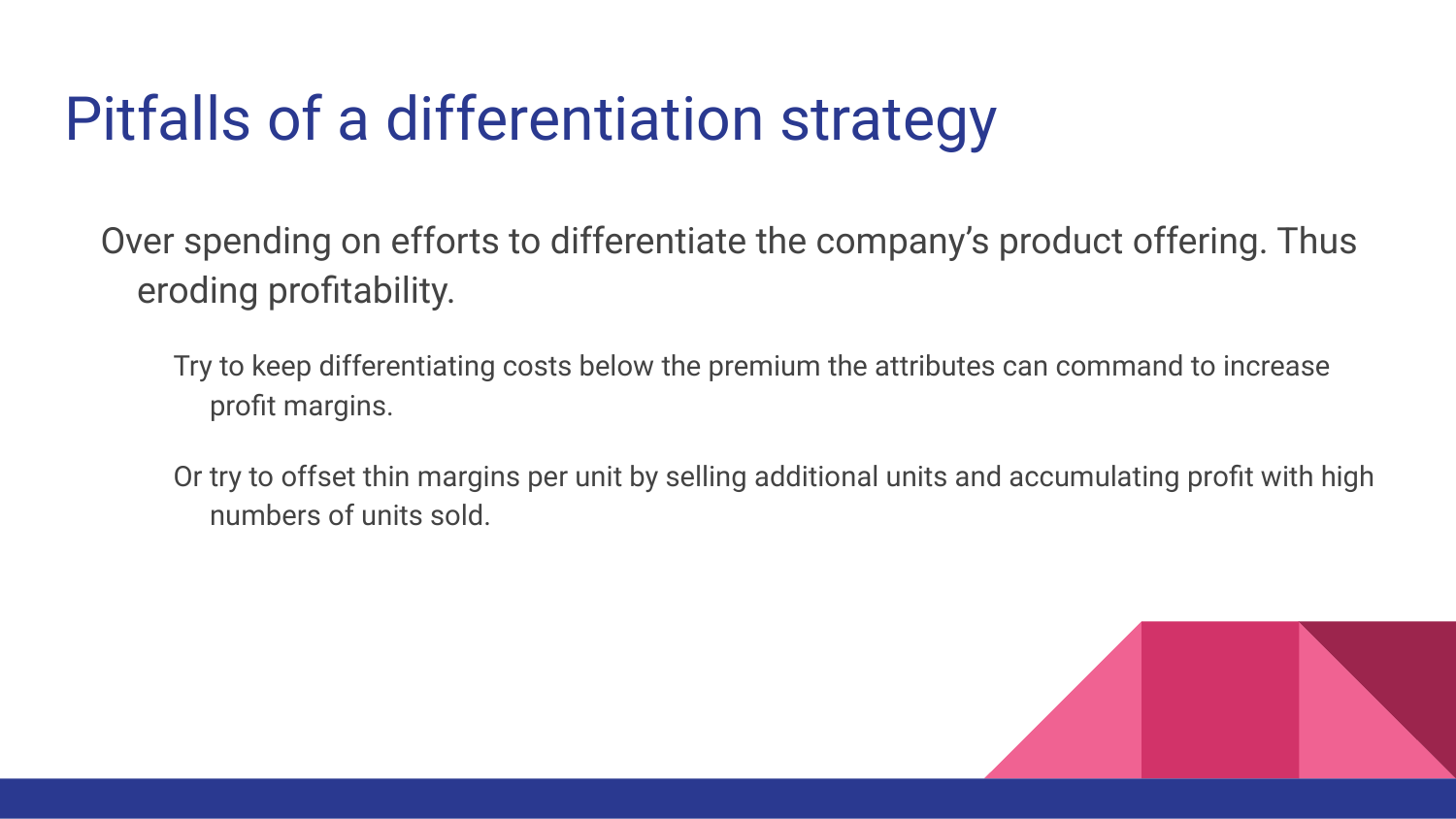

# Pitfalls of a differentiation strategy
Over spending on efforts to differentiate the company’s product offering. Thus eroding profitability.
Try to keep differentiating costs below the premium the attributes can command to increase profit margins.
Or try to offset thin margins per unit by selling additional units and accumulating profit with high numbers of units sold.